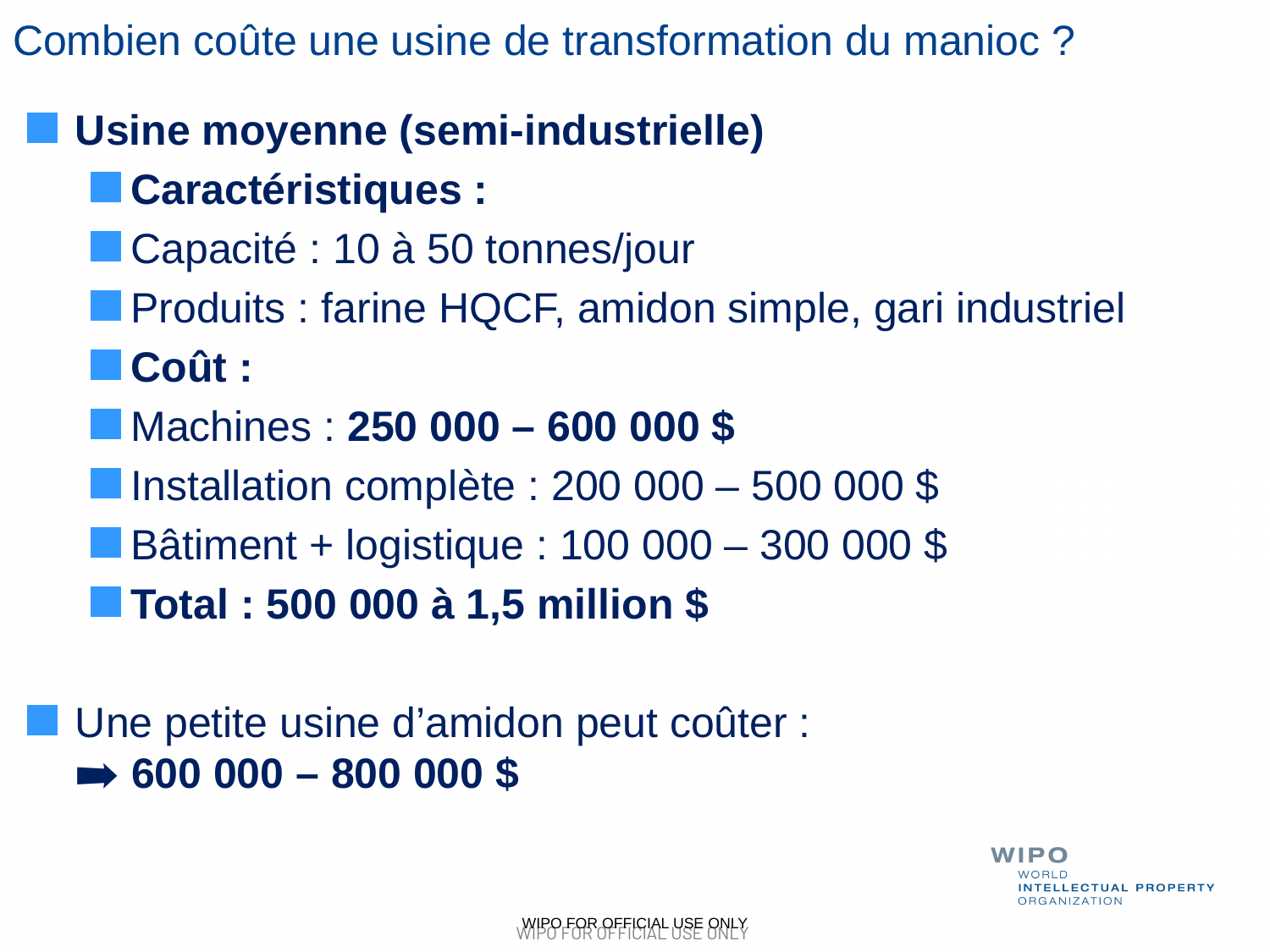

# Combien coûte une usine de transformation du manioc ?
Usine moyenne (semi-industrielle)
Caractéristiques :
Capacité : 10 à 50 tonnes/jour
Produits : farine HQCF, amidon simple, gari industriel
Coût :
Machines : 250 000 – 600 000 $
Installation complète : 200 000 – 500 000 $
Bâtiment + logistique : 100 000 – 300 000 $
Total : 500 000 à 1,5 million $

Une petite usine d’amidon peut coûter :
➡️ 600 000 – 800 000 $